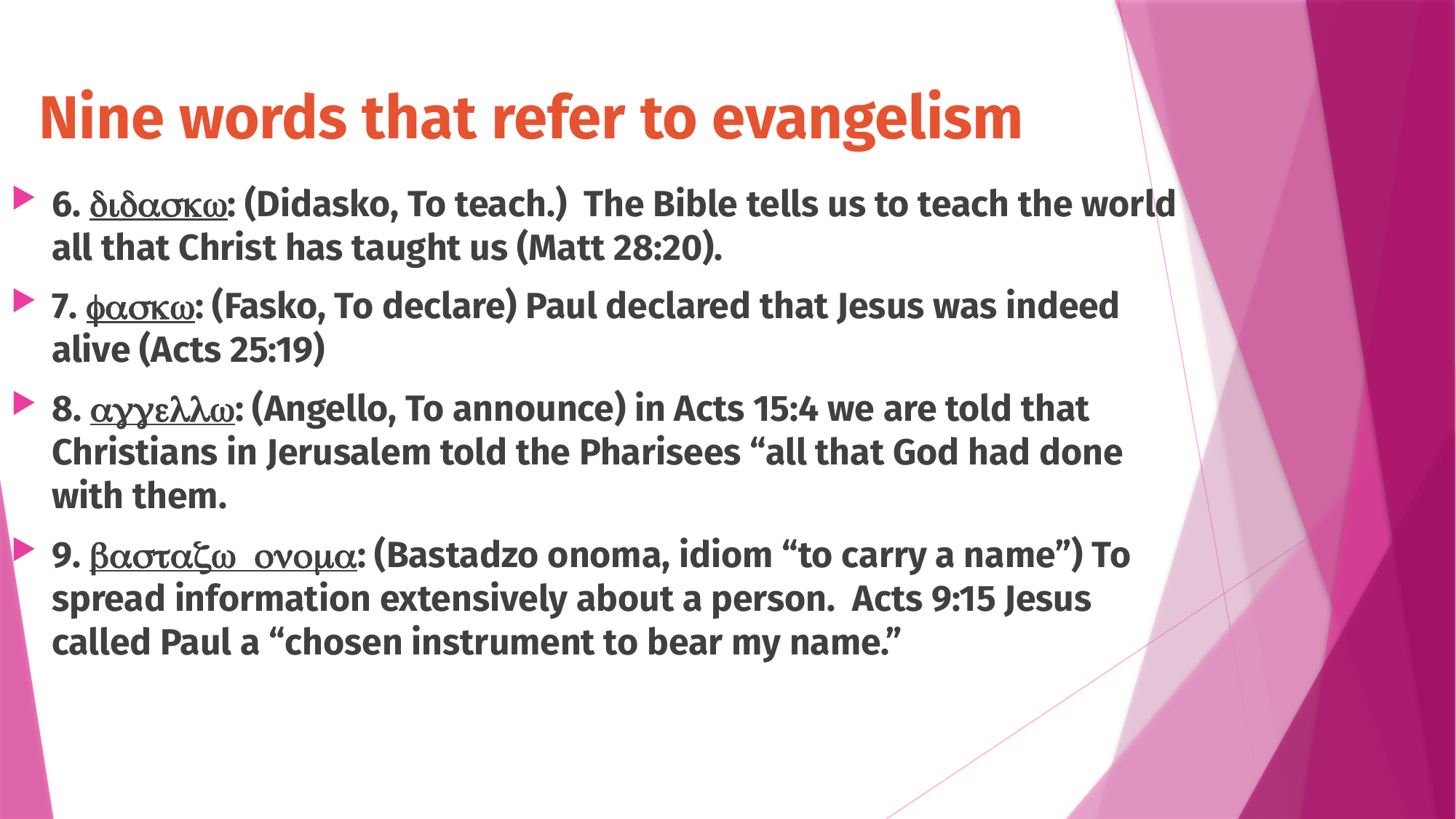

# Nine words that refer to evangelism
6. διδασκω: (Didasko, To teach.)  The Bible tells us to teach the world all that Christ has taught us (Matt 28:20).
7. φασκω: (Fasko, To declare) Paul declared that Jesus was indeed alive (Acts 25:19)
8. αγγελλω: (Angello, To announce) in Acts 15:4 we are told that Christians in Jerusalem told the Pharisees “all that God had done with them.
9. βασταζω ονομα: (Bastadzo onoma, idiom “to carry a name”) To spread information extensively about a person.  Acts 9:15 Jesus called Paul a “chosen instrument to bear my name.”